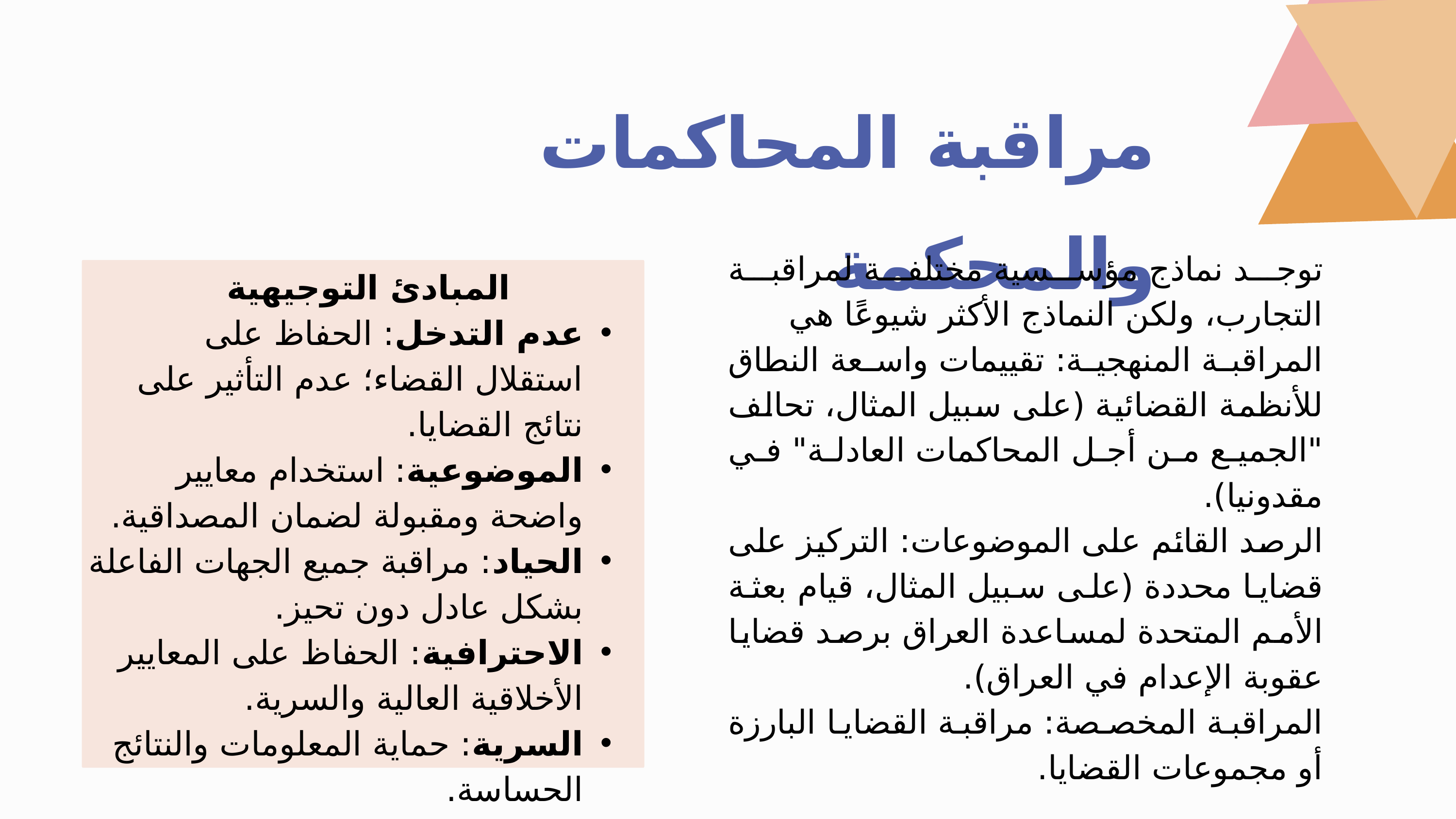

مراقبة المحاكمات والمحكمة

توجد نماذج مؤسسية مختلفة لمراقبة التجارب، ولكن النماذج الأكثر شيوعًا هي
المراقبة المنهجية: تقييمات واسعة النطاق للأنظمة القضائية (على سبيل المثال، تحالف "الجميع من أجل المحاكمات العادلة" في مقدونيا).
الرصد القائم على الموضوعات: التركيز على قضايا محددة (على سبيل المثال، قيام بعثة الأمم المتحدة لمساعدة العراق برصد قضايا عقوبة الإعدام في العراق).
المراقبة المخصصة: مراقبة القضايا البارزة أو مجموعات القضايا.

المبادئ التوجيهية
عدم التدخل: الحفاظ على استقلال القضاء؛ عدم التأثير على نتائج القضايا.
الموضوعية: استخدام معايير واضحة ومقبولة لضمان المصداقية.
الحياد: مراقبة جميع الجهات الفاعلة بشكل عادل دون تحيز.
الاحترافية: الحفاظ على المعايير الأخلاقية العالية والسرية.
السرية: حماية المعلومات والنتائج الحساسة.